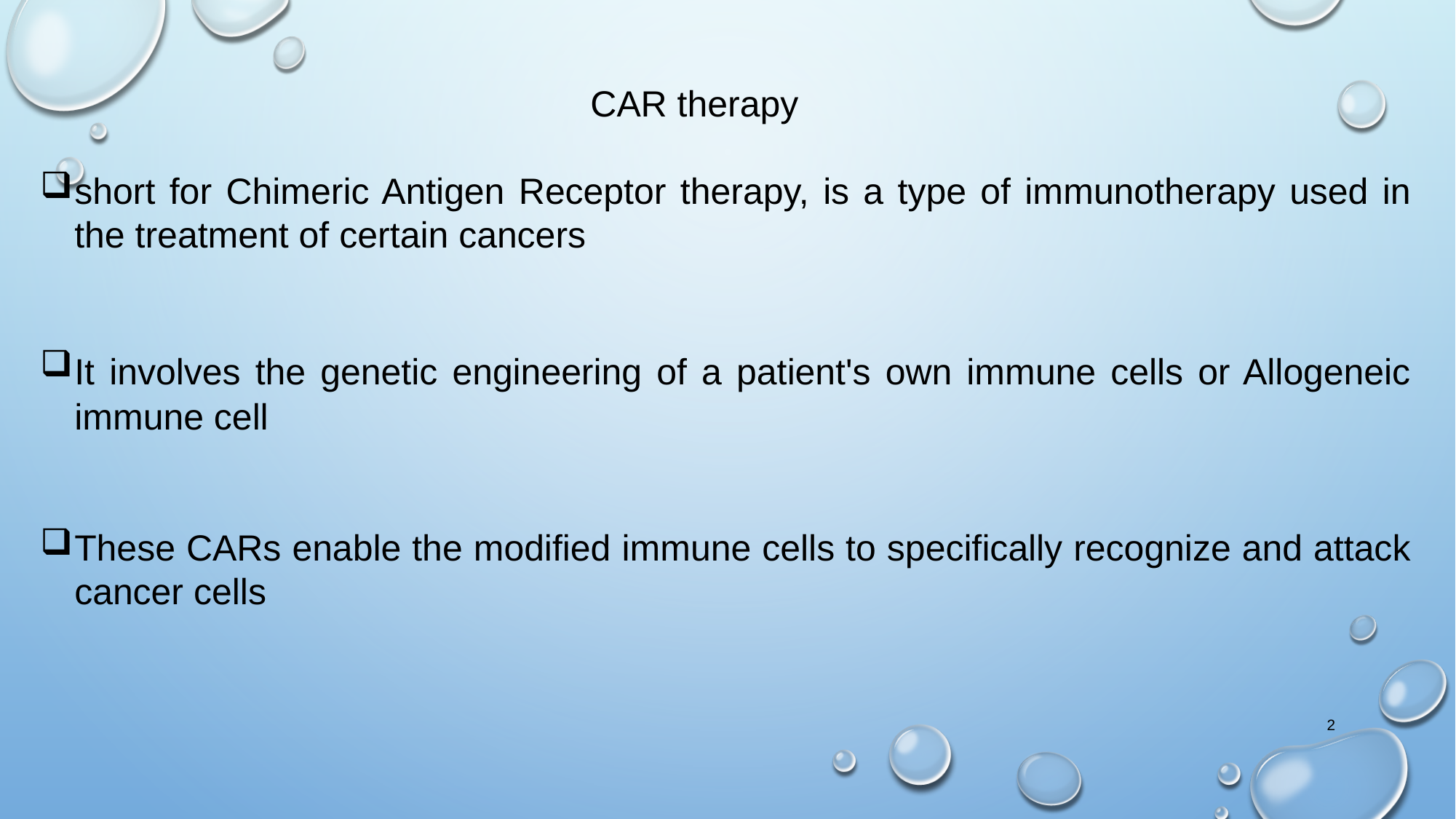

CAR therapy

short for Chimeric Antigen Receptor therapy, is a type of immunotherapy used in the treatment of certain cancers

It involves the genetic engineering of a patient's own immune cells or Allogeneic immune cell

These CARs enable the modified immune cells to specifically recognize and attack cancer cells
2